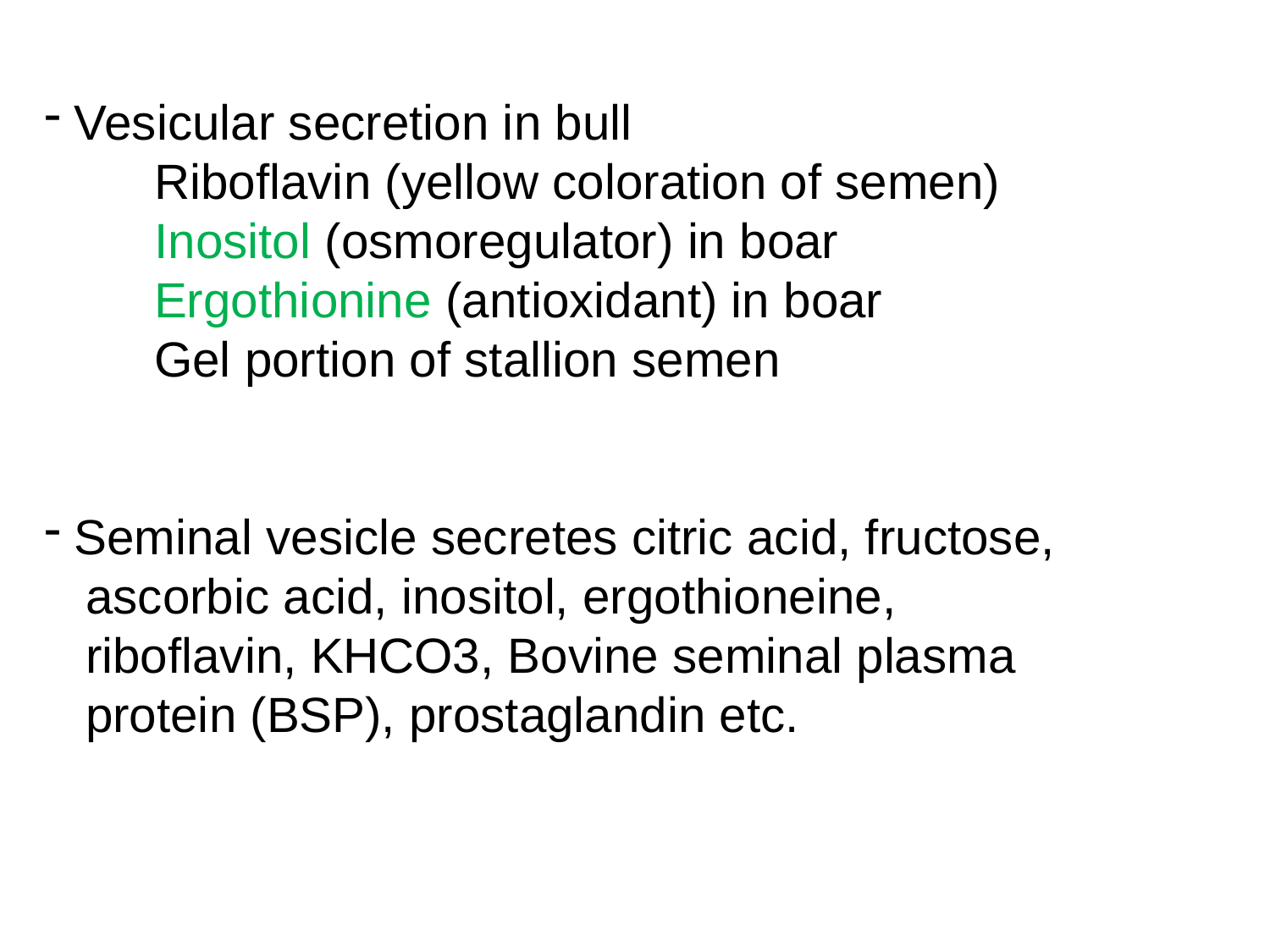

Vesicular secretion in bull
        Riboflavin (yellow coloration of semen)
        Inositol (osmoregulator) in boar
        Ergothionine (antioxidant) in boar
        Gel portion of stallion semen

 Seminal vesicle secretes citric acid, fructose,
   ascorbic acid, inositol, ergothioneine,
   riboflavin, KHCO3, Bovine seminal plasma
   protein (BSP), prostaglandin etc.